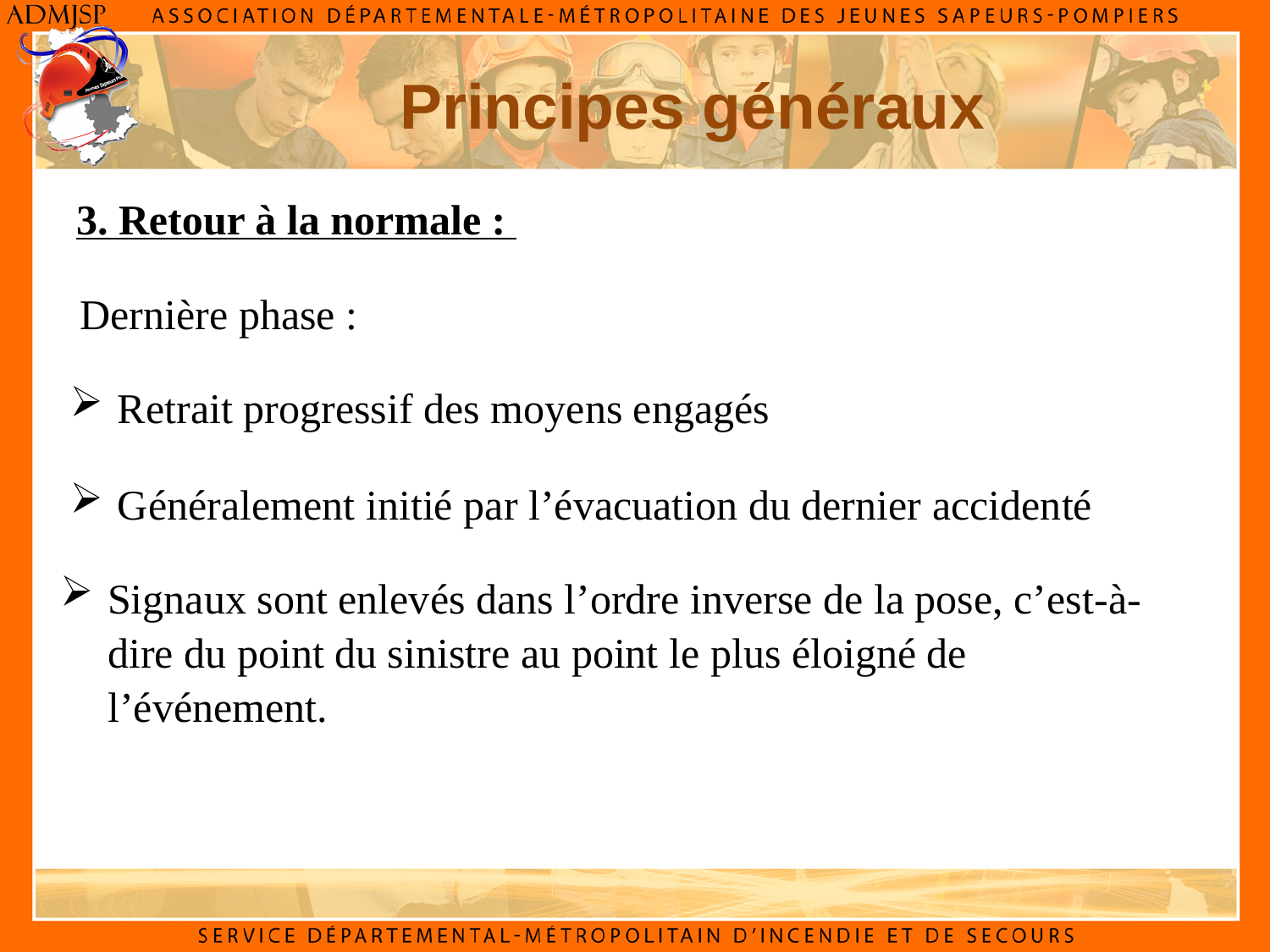

Principes généraux
3. Retour à la normale :
Dernière phase :
Retrait progressif des moyens engagés
Généralement initié par l’évacuation du dernier accidenté
Signaux sont enlevés dans l’ordre inverse de la pose, c’est-à-dire du point du sinistre au point le plus éloigné de l’événement.